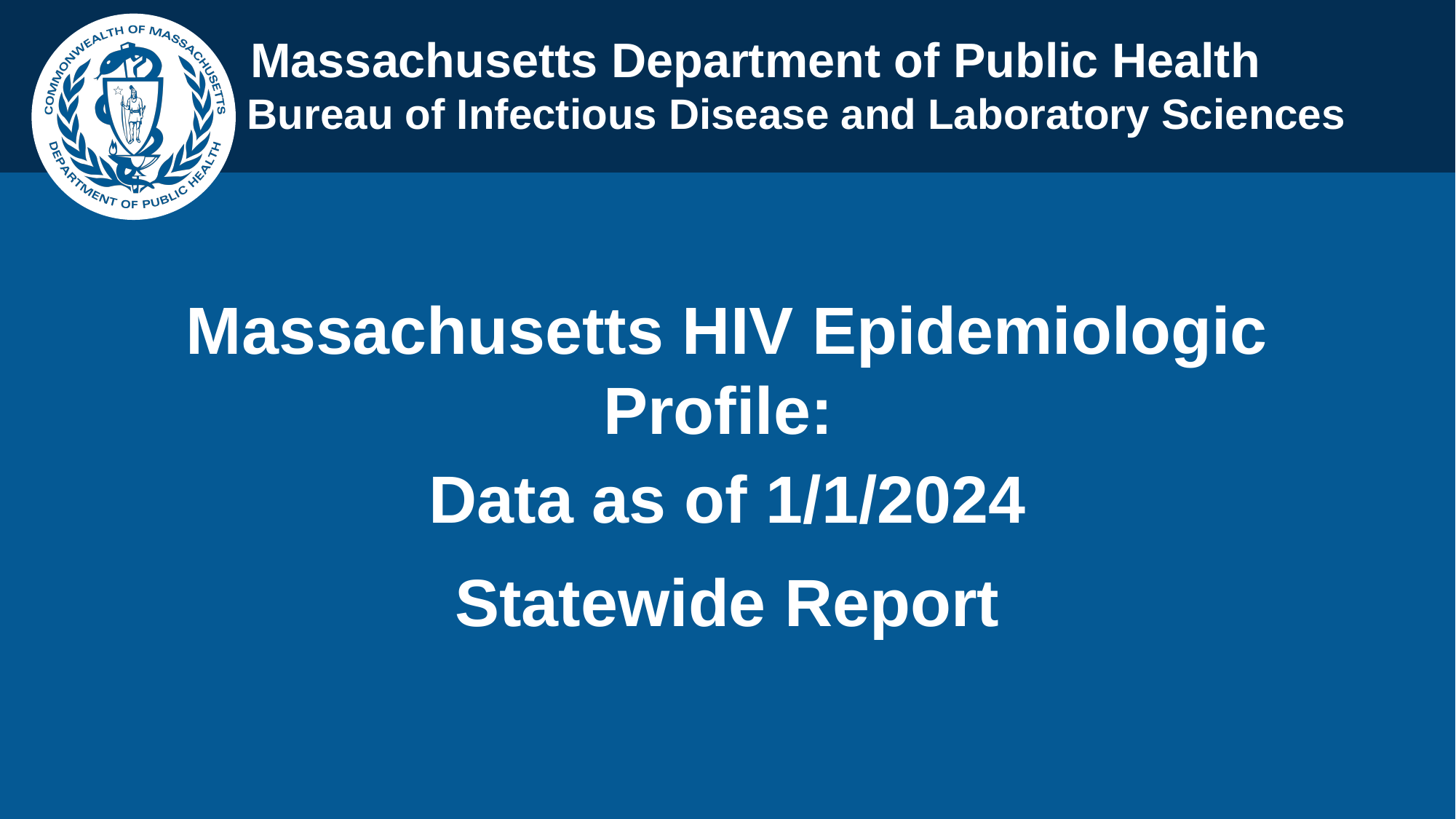

Massachusetts HIV Epidemiologic Profile:
Data as of 1/1/2024
Statewide Report